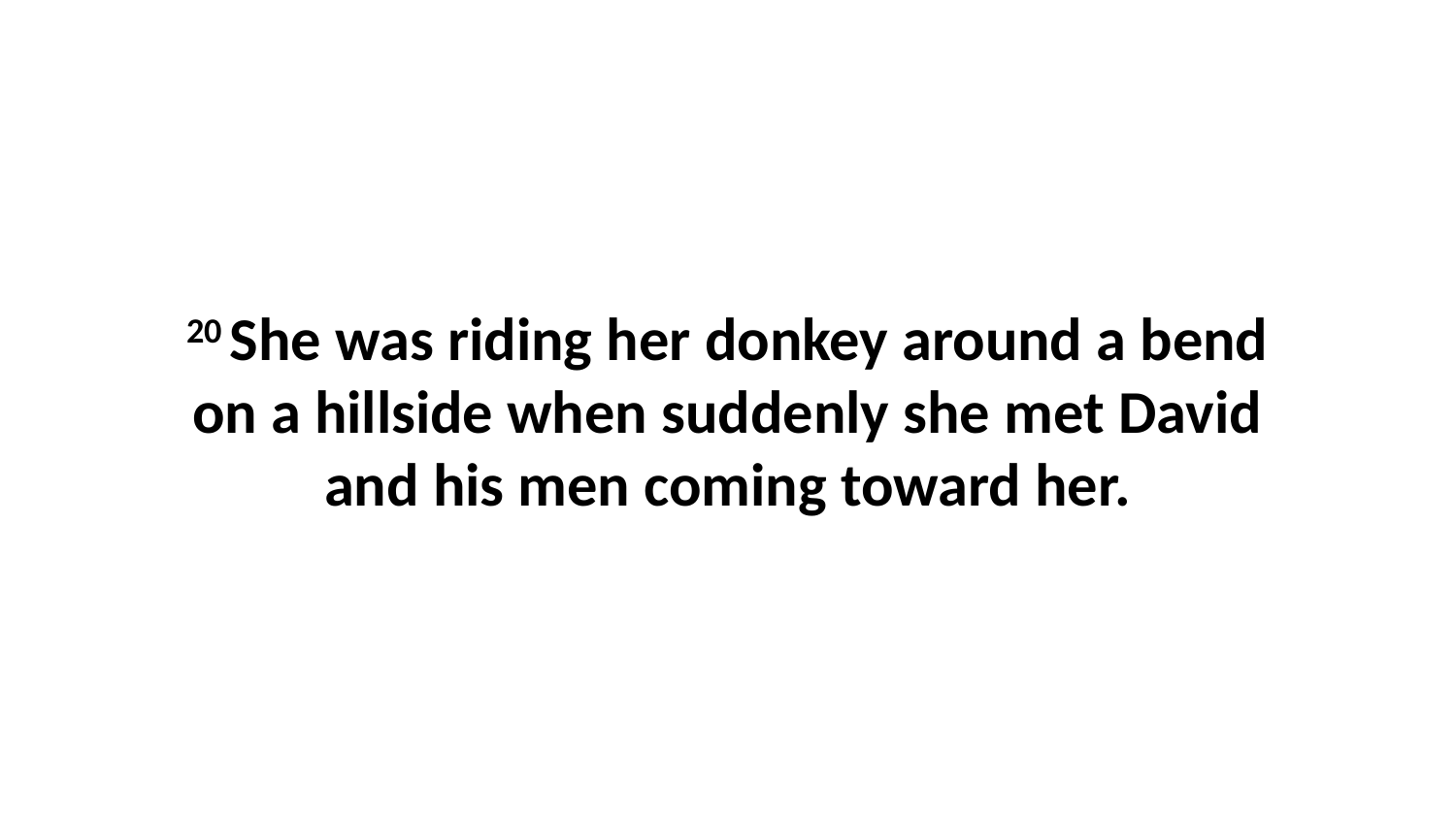

20 She was riding her donkey around a bend on a hillside when suddenly she met David and his men coming toward her.